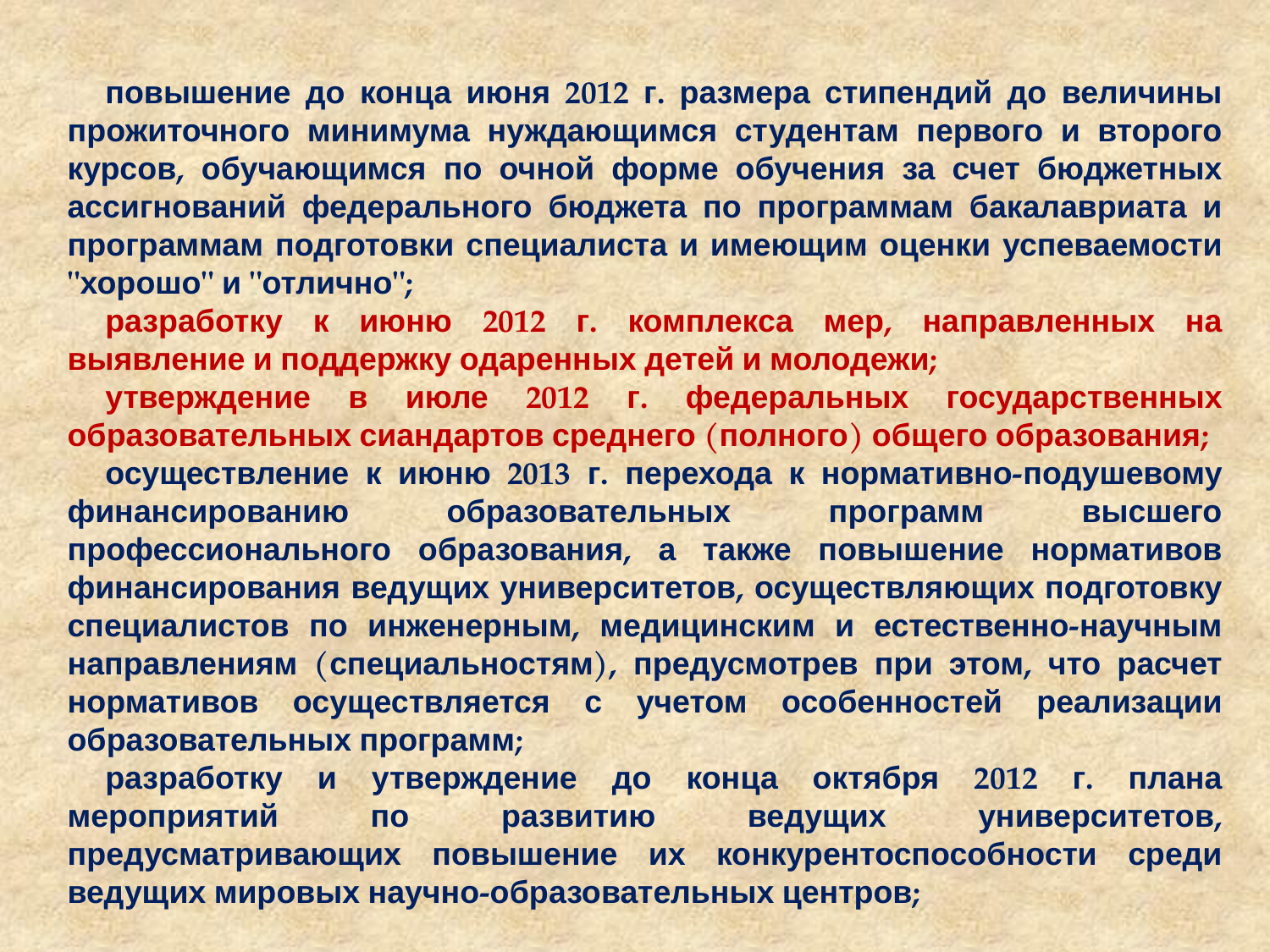

повышение до конца июня 2012 г. размера стипендий до величины прожиточного минимума нуждающимся студентам первого и второго курсов, обучающимся по очной форме обучения за счет бюджетных ассигнований федерального бюджета по программам бакалавриата и программам подготовки специалиста и имеющим оценки успеваемости "хорошо" и "отлично";
разработку к июню 2012 г. комплекса мер, направленных на выявление и поддержку одаренных детей и молодежи;
утверждение в июле 2012 г. федеральных государственных образовательных сиандартов среднего (полного) общего образования;
осуществление к июню 2013 г. перехода к нормативно-подушевому финансированию образовательных программ высшего профессионального образования, а также повышение нормативов финансирования ведущих университетов, осуществляющих подготовку специалистов по инженерным, медицинским и естественно-научным направлениям (специальностям), предусмотрев при этом, что расчет нормативов осуществляется с учетом особенностей реализации образовательных программ;
разработку и утверждение до конца октября 2012 г. плана мероприятий по развитию ведущих университетов, предусматривающих повышение их конкурентоспособности среди ведущих мировых научно-образовательных центров;